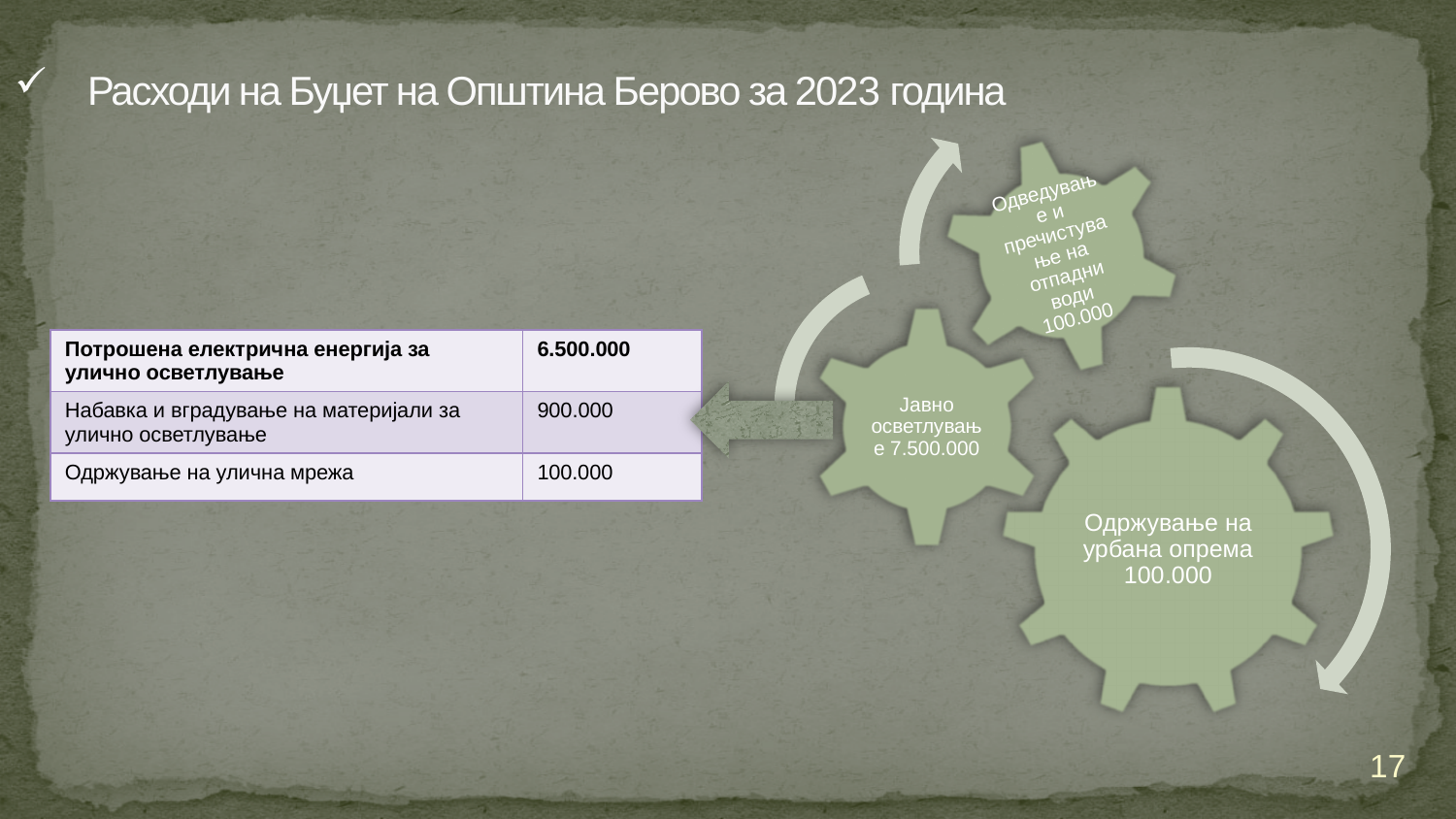

Расходи на Буџет на Општина Берово за 2023 година
Одржување на урбана опрема 100.000
Јавно осветлување 7.500.000
Одведување и пречистување на отпадни води 100.000
| Потрошена електрична енергија за улично осветлување | 6.500.000 |
| --- | --- |
| Набавка и вградување на материјали за улично осветлување | 900.000 |
| Одржување на улична мрежа | 100.000 |

17